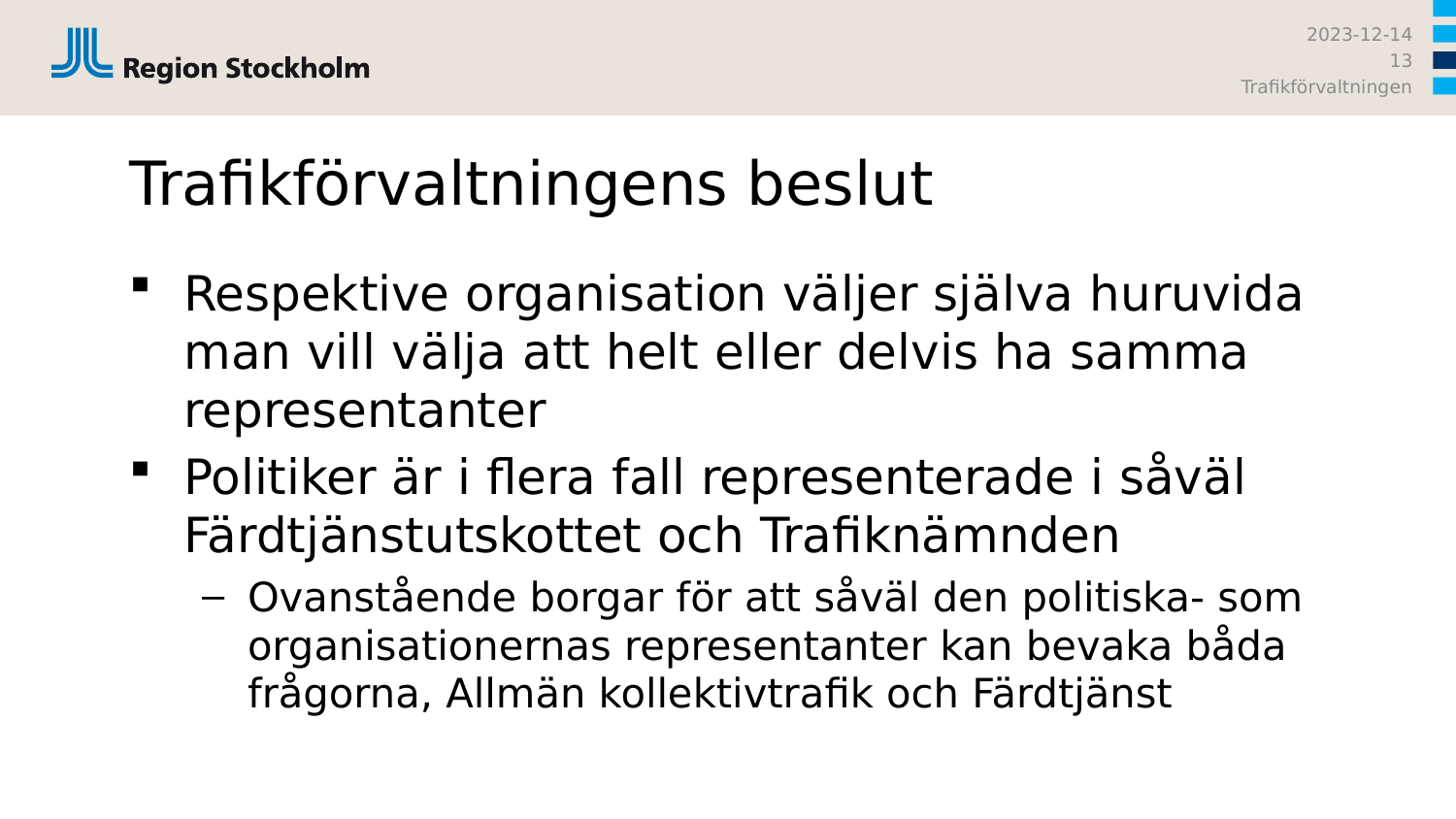

2023-12-14
13
Trafikförvaltningen
# Trafikförvaltningens beslut
Respektive organisation väljer själva huruvida man vill välja att helt eller delvis ha samma representanter
Politiker är i flera fall representerade i såväl Färdtjänstutskottet och Trafiknämnden
Ovanstående borgar för att såväl den politiska- som organisationernas representanter kan bevaka båda frågorna, Allmän kollektivtrafik och Färdtjänst